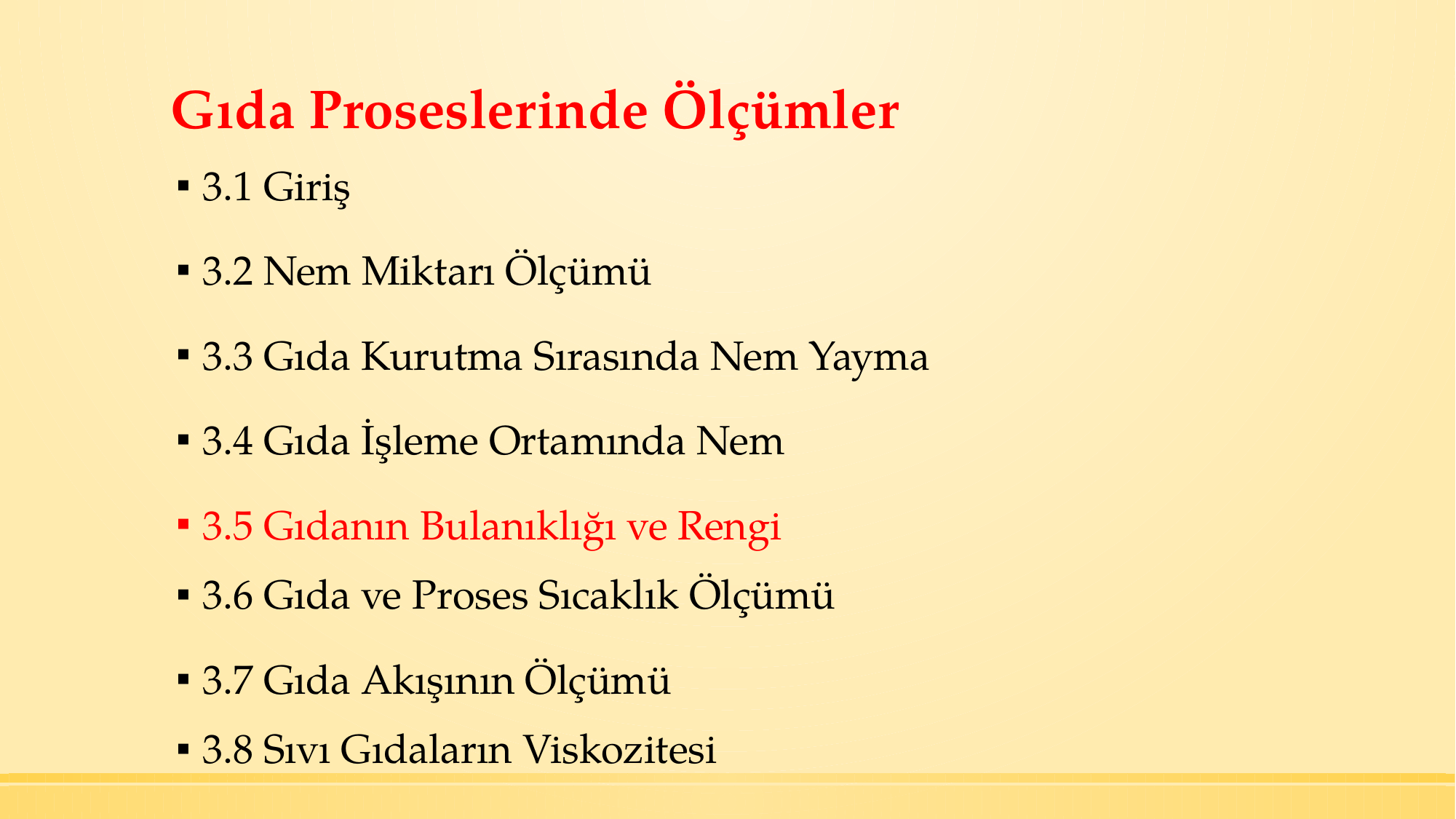

# Gıda Proseslerinde Ölçümler
3.1 Giriş
3.2 Nem Miktarı Ölçümü
3.3 Gıda Kurutma Sırasında Nem Yayma
3.4 Gıda İşleme Ortamında Nem
3.5 Gıdanın Bulanıklığı ve Rengi
3.6 Gıda ve Proses Sıcaklık Ölçümü
3.7 Gıda Akışının Ölçümü
3.8 Sıvı Gıdaların Viskozitesi